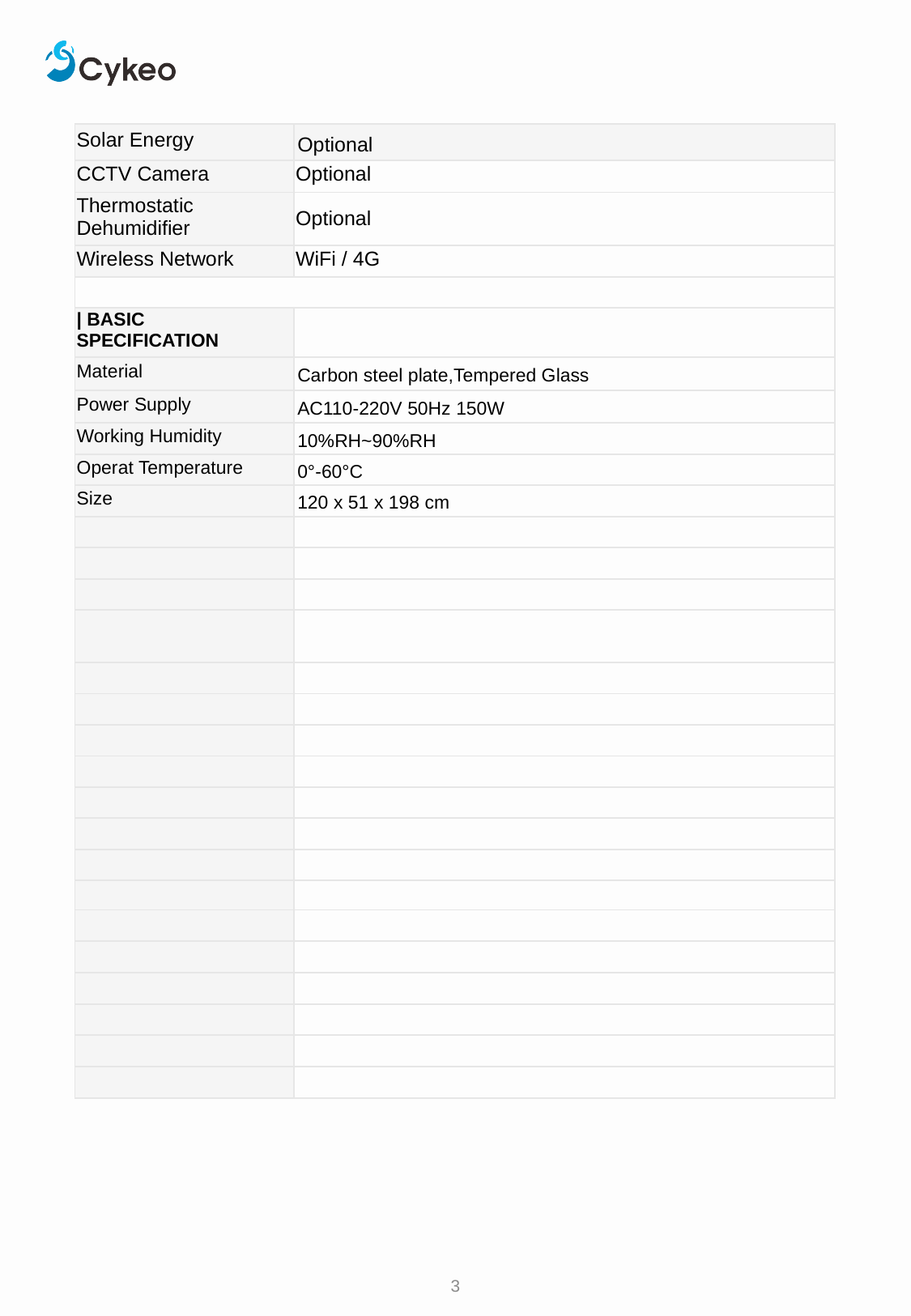

| Solar Energy | Optional |
| --- | --- |
| CCTV Camera | Optional |
| Thermostatic Dehumidifier | Optional |
| Wireless Network | WiFi / 4G |
|  |  |
| | BASIC SPECIFICATION |  |
| Material | Carbon steel plate,Tempered Glass |
| Power Supply | AC110-220V 50Hz 150W |
| Working Humidity | 10%RH~90%RH |
| Operat Temperature | 0°-60°C |
| Size | 120 x 51 x 198 cm |
|  |  |
|  |  |
|  |  |
|  |  |
|  |  |
|  |  |
|  |  |
|  |  |
|  |  |
|  |  |
|  |  |
|  |  |
|  |  |
|  |  |
|  |  |
|  |  |
|  |  |
|  |  |
3